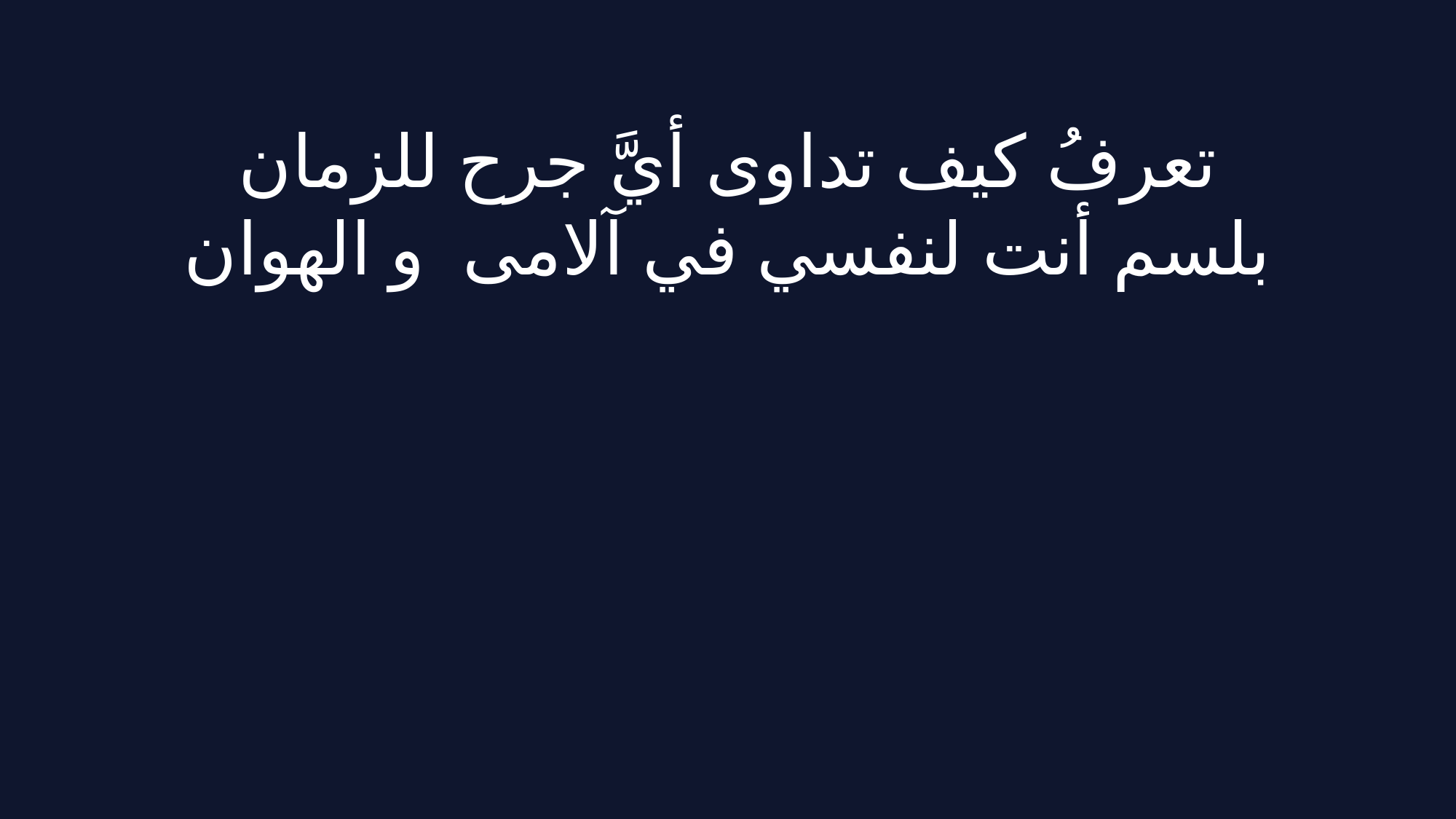

تعرفُ كيف تداوى أيَّ جرح للزمان
بلسم أنت لنفسي في آلامى  و الهوان